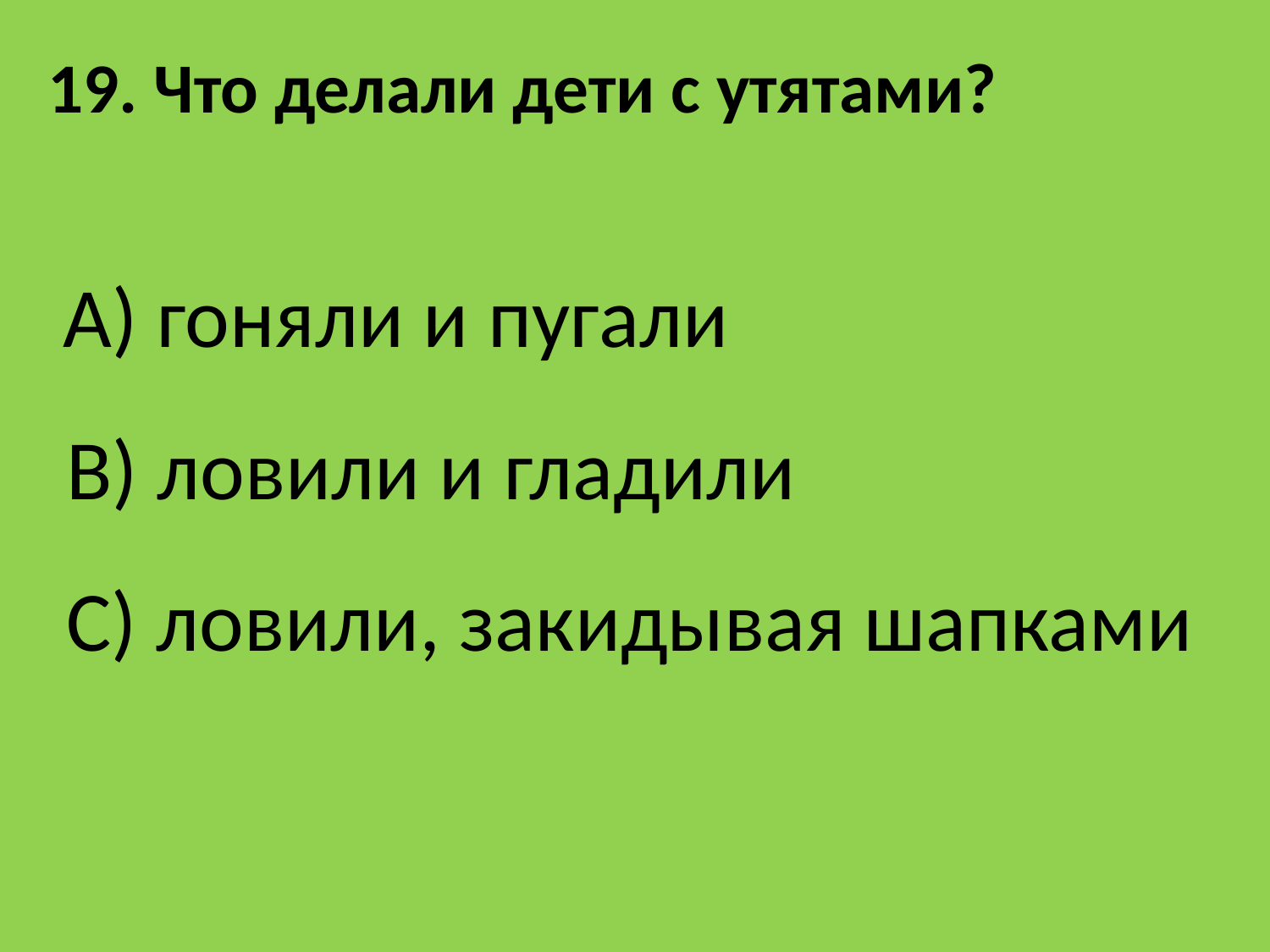

19. Что делали дети с утятами?

 A) гоняли и пугали
 B) ловили и гладили
 C) ловили, закидывая шапками